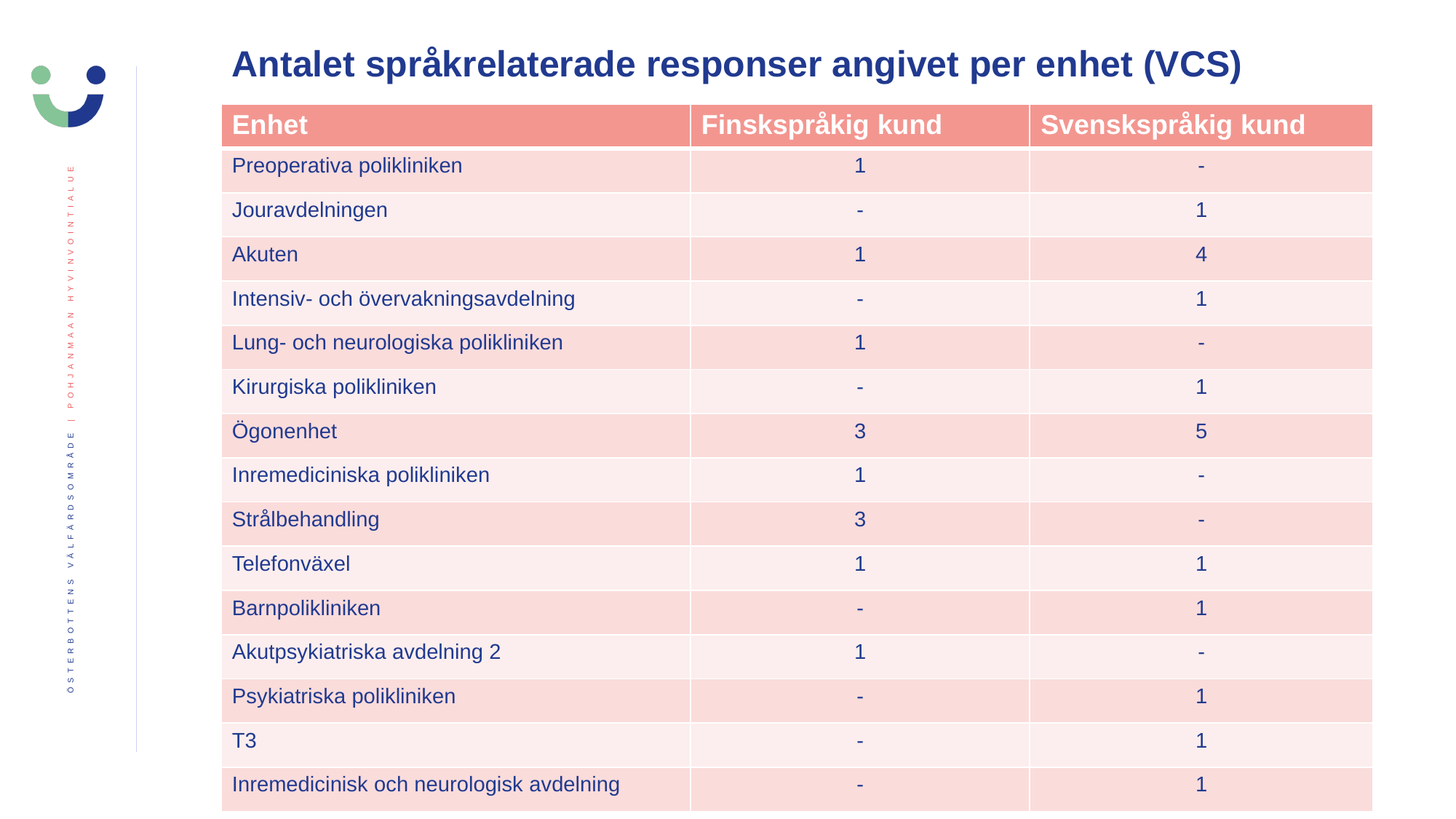

# Antalet språkrelaterade responser angivet per enhet (VCS)
| Enhet | Finskspråkig kund | Svenskspråkig kund |
| --- | --- | --- |
| Preoperativa polikliniken | 1 | - |
| Jouravdelningen | - | 1 |
| Akuten | 1 | 4 |
| Intensiv- och övervakningsavdelning | - | 1 |
| Lung- och neurologiska polikliniken | 1 | - |
| Kirurgiska polikliniken | - | 1 |
| Ögonenhet | 3 | 5 |
| Inremediciniska polikliniken | 1 | - |
| Strålbehandling | 3 | - |
| Telefonväxel | 1 | 1 |
| Barnpolikliniken | - | 1 |
| Akutpsykiatriska avdelning 2 | 1 | - |
| Psykiatriska polikliniken | - | 1 |
| T3 | - | 1 |
| Inremedicinisk och neurologisk avdelning | - | 1 |